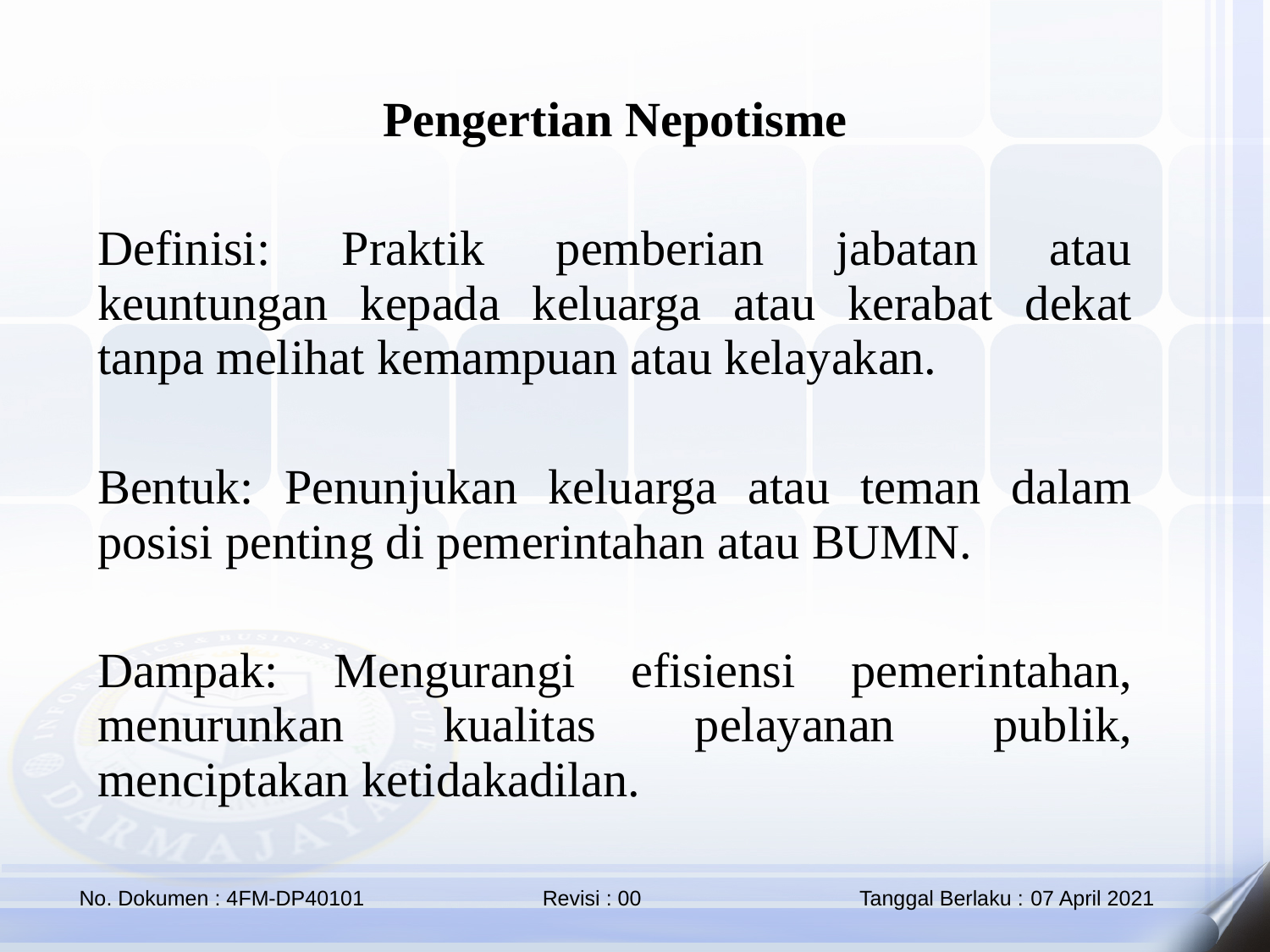

Pengertian Nepotisme

Definisi: Praktik pemberian jabatan atau keuntungan kepada keluarga atau kerabat dekat tanpa melihat kemampuan atau kelayakan.

Bentuk: Penunjukan keluarga atau teman dalam posisi penting di pemerintahan atau BUMN.

Dampak: Mengurangi efisiensi pemerintahan, menurunkan kualitas pelayanan publik, menciptakan ketidakadilan.